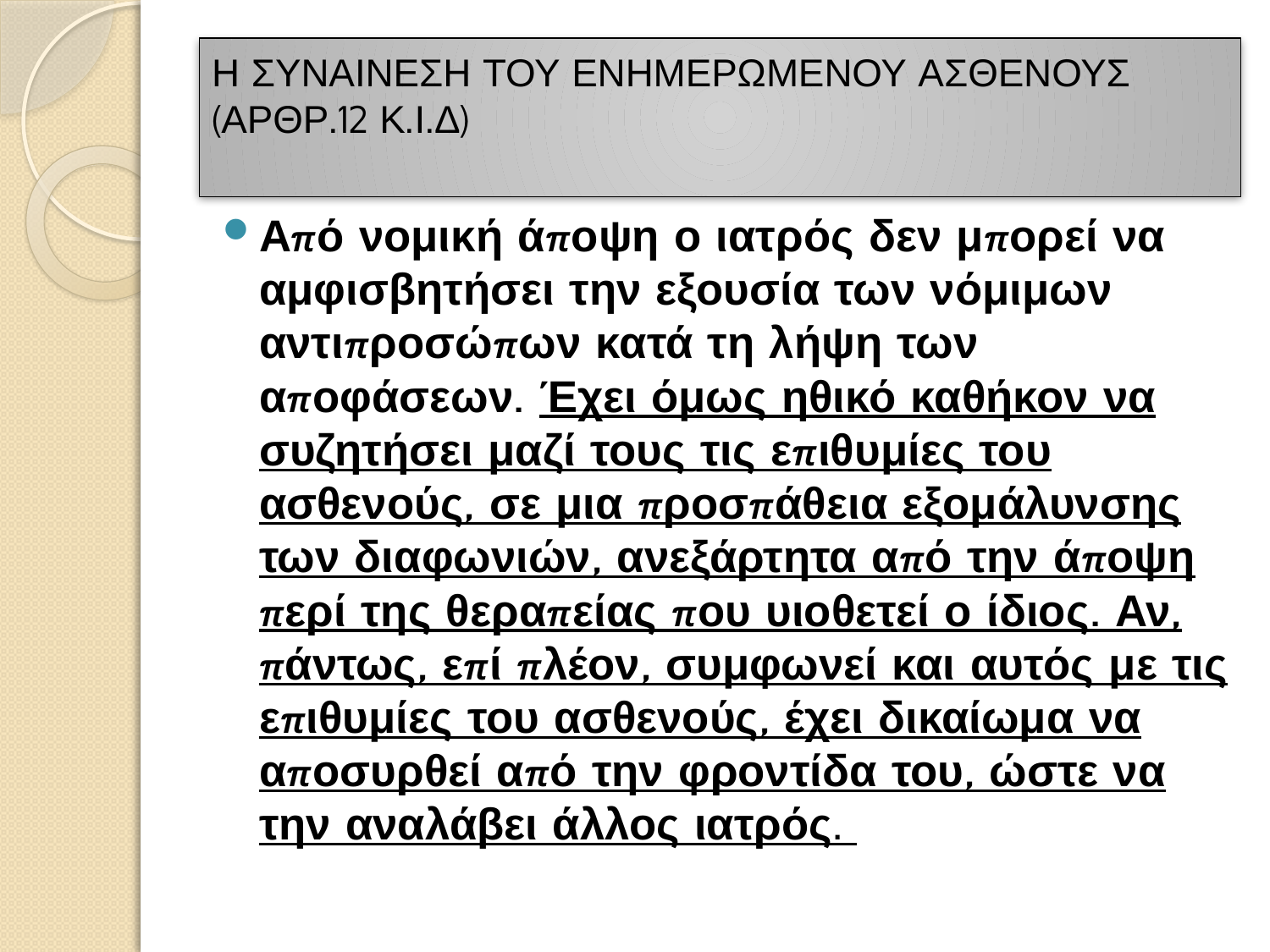

# Η ΣΥΝΑΙΝΕΣΗ ΤΟΥ ΕΝΗΜΕΡΩΜΕΝΟΥ ΑΣΘΕΝΟΥΣ (ΑΡΘΡ.12 Κ.Ι.Δ)
Από νομική άποψη ο ιατρός δεν μπορεί να αμφισβητήσει την εξουσία των νόμιμων αντιπροσώπων κατά τη λήψη των αποφάσεων. Έχει όμως ηθικό καθήκον να συζητήσει μαζί τους τις επιθυμίες του ασθενούς, σε μια προσπάθεια εξομάλυνσης των διαφωνιών, ανεξάρτητα από την άποψη περί της θεραπείας που υιοθετεί ο ίδιος. Αν, πάντως, επί πλέον, συμφωνεί και αυτός με τις επιθυμίες του ασθενούς, έχει δικαίωμα να αποσυρθεί από την φροντίδα του, ώστε να την αναλάβει άλλος ιατρός.